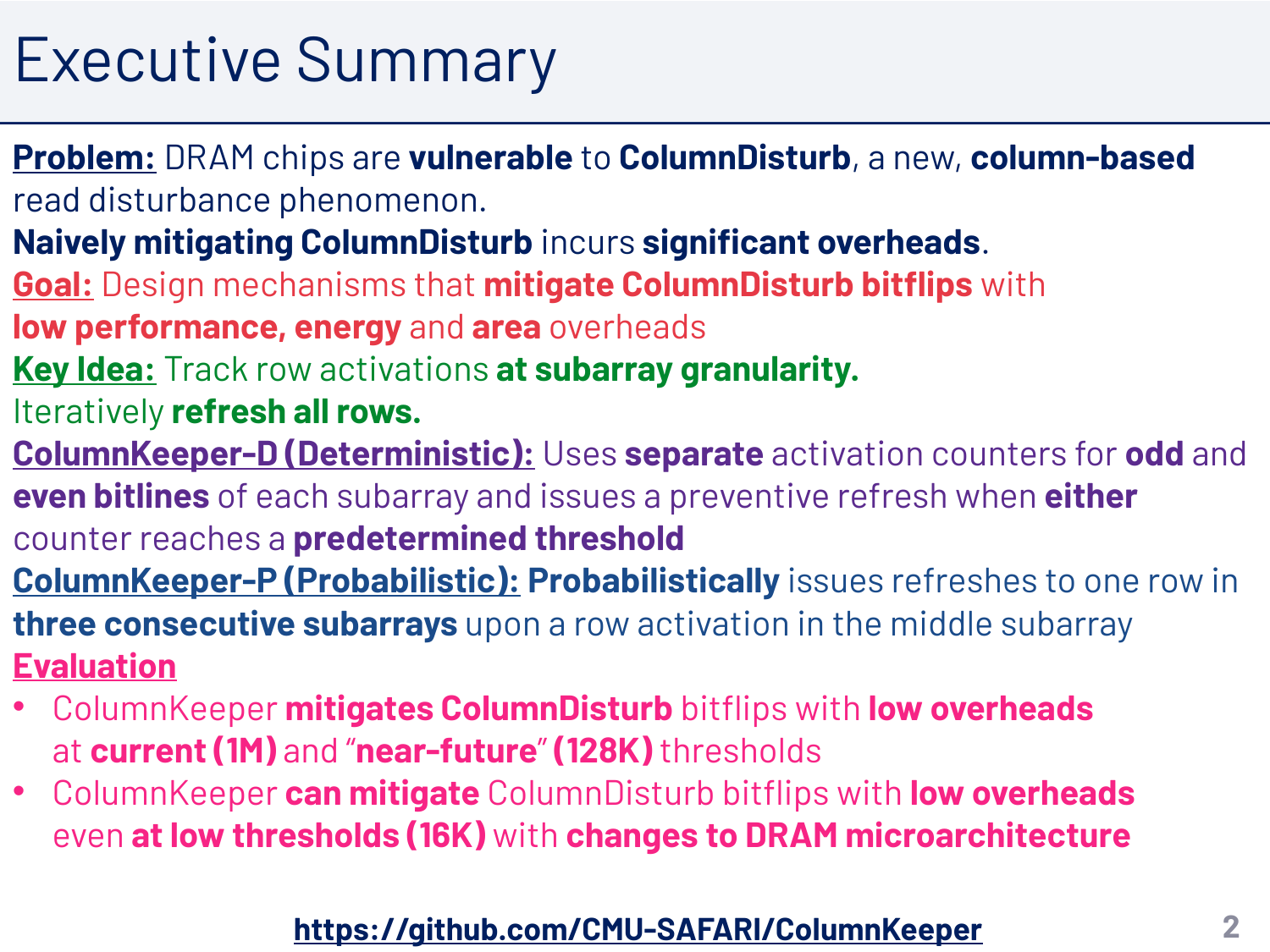

# Executive Summary
Problem: DRAM chips are vulnerable to ColumnDisturb, a new, column-based read disturbance phenomenon.
Naively mitigating ColumnDisturb incurs significant overheads.
Goal: Design mechanisms that mitigate ColumnDisturb bitflips with
low performance, energy and area overheads
Key Idea: Track row activations at subarray granularity.
Iteratively refresh all rows.
ColumnKeeper-D (Deterministic): Uses separate activation counters for odd and even bitlines of each subarray and issues a preventive refresh when either counter reaches a predetermined threshold
ColumnKeeper-P (Probabilistic): Probabilistically issues refreshes to one row in
three consecutive subarrays upon a row activation in the middle subarray
Evaluation
ColumnKeeper mitigates ColumnDisturb bitflips with low overheads
at current (1M) and “near-future” (128K) thresholds
ColumnKeeper can mitigate ColumnDisturb bitflips with low overheads
even at low thresholds (16K) with changes to DRAM microarchitecture
https://github.com/CMU-SAFARI/ColumnKeeper
2